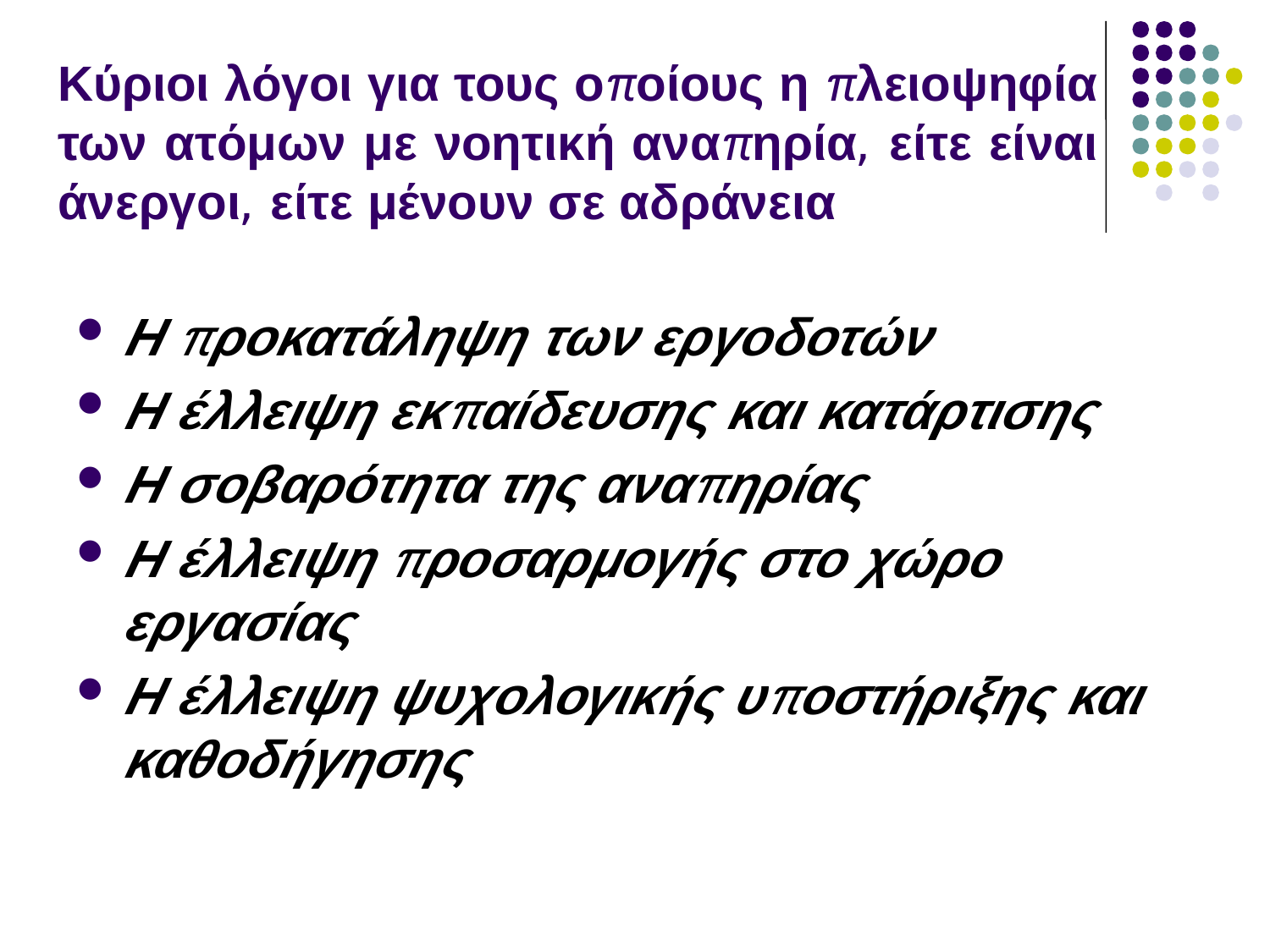

# Κύριοι λόγοι για τους οποίους η πλειοψηφία των ατόμων με νοητική αναπηρία, είτε είναι άνεργοι, είτε μένουν σε αδράνεια
Η προκατάληψη των εργοδοτών
Η έλλειψη εκπαίδευσης και κατάρτισης
Η σοβαρότητα της αναπηρίας
Η έλλειψη προσαρμογής στο χώρο εργασίας
Η έλλειψη ψυχολογικής υποστήριξης και καθοδήγησης